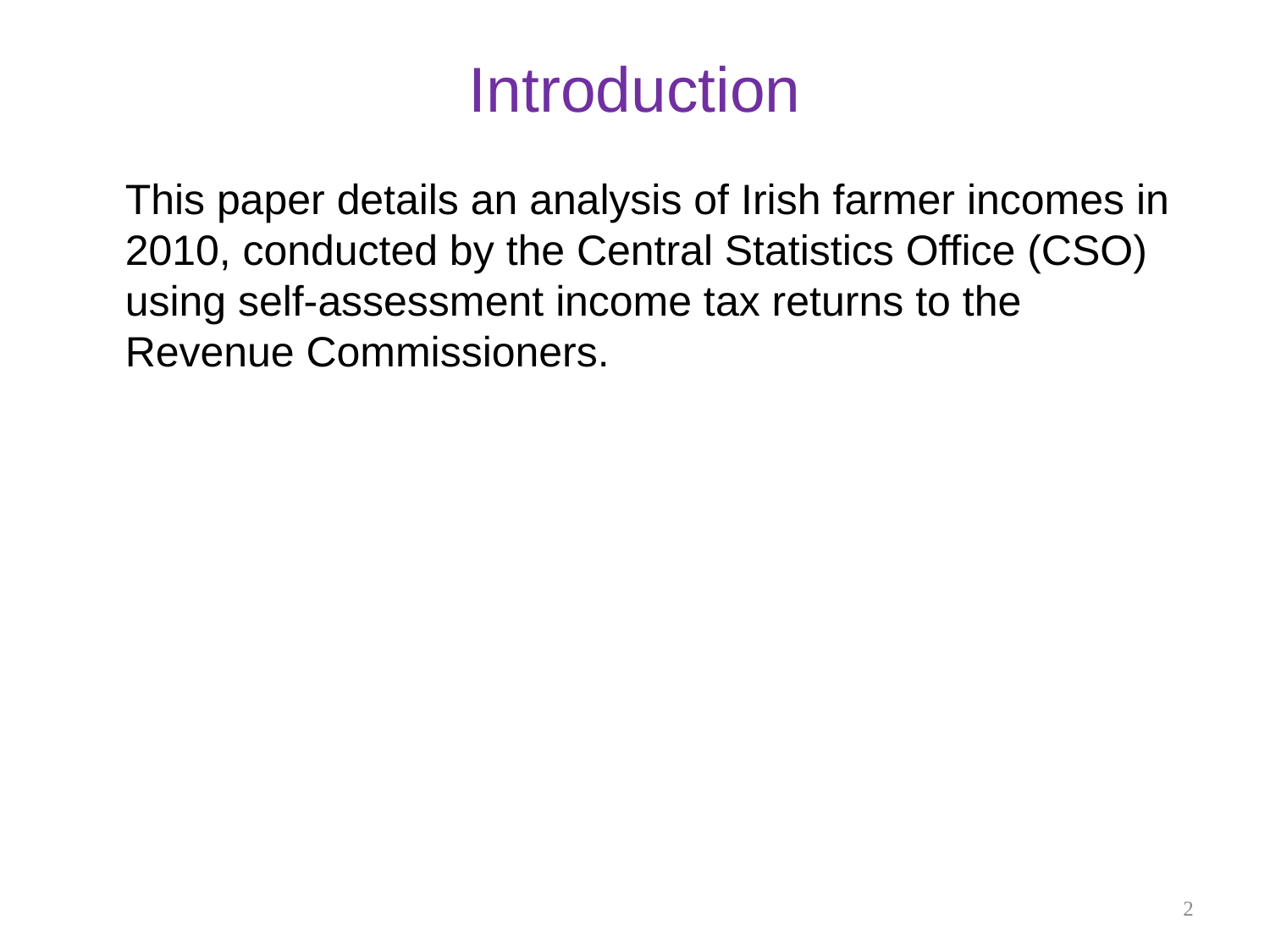

# Introduction
	This paper details an analysis of Irish farmer incomes in 2010, conducted by the Central Statistics Office (CSO) using self-assessment income tax returns to the Revenue Commissioners.

2